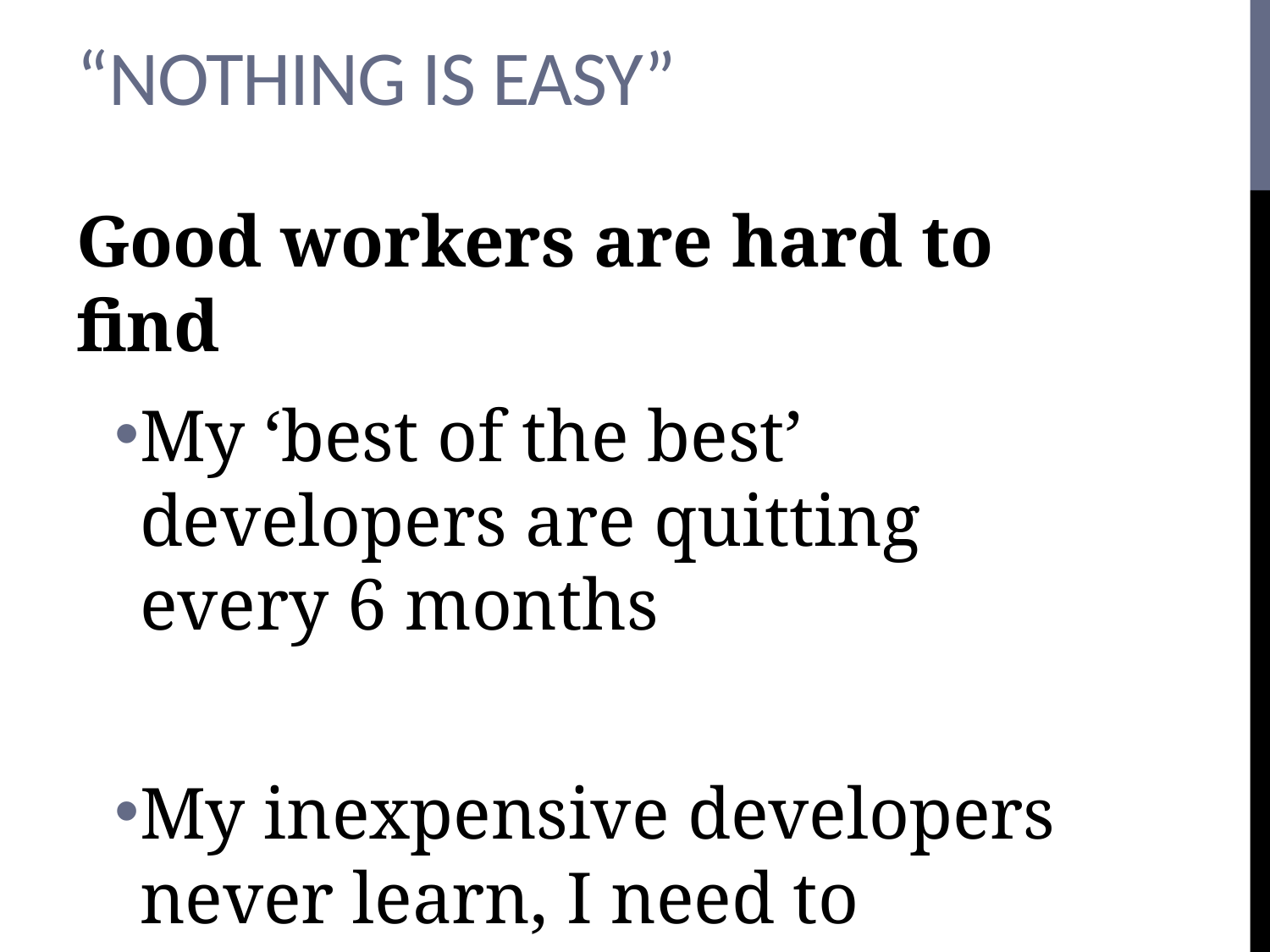

# “Nothing is Easy”
Good workers are hard to find
My ‘best of the best’ developers are quitting every 6 months

My inexpensive developers never learn, I need to retrain every 3 months